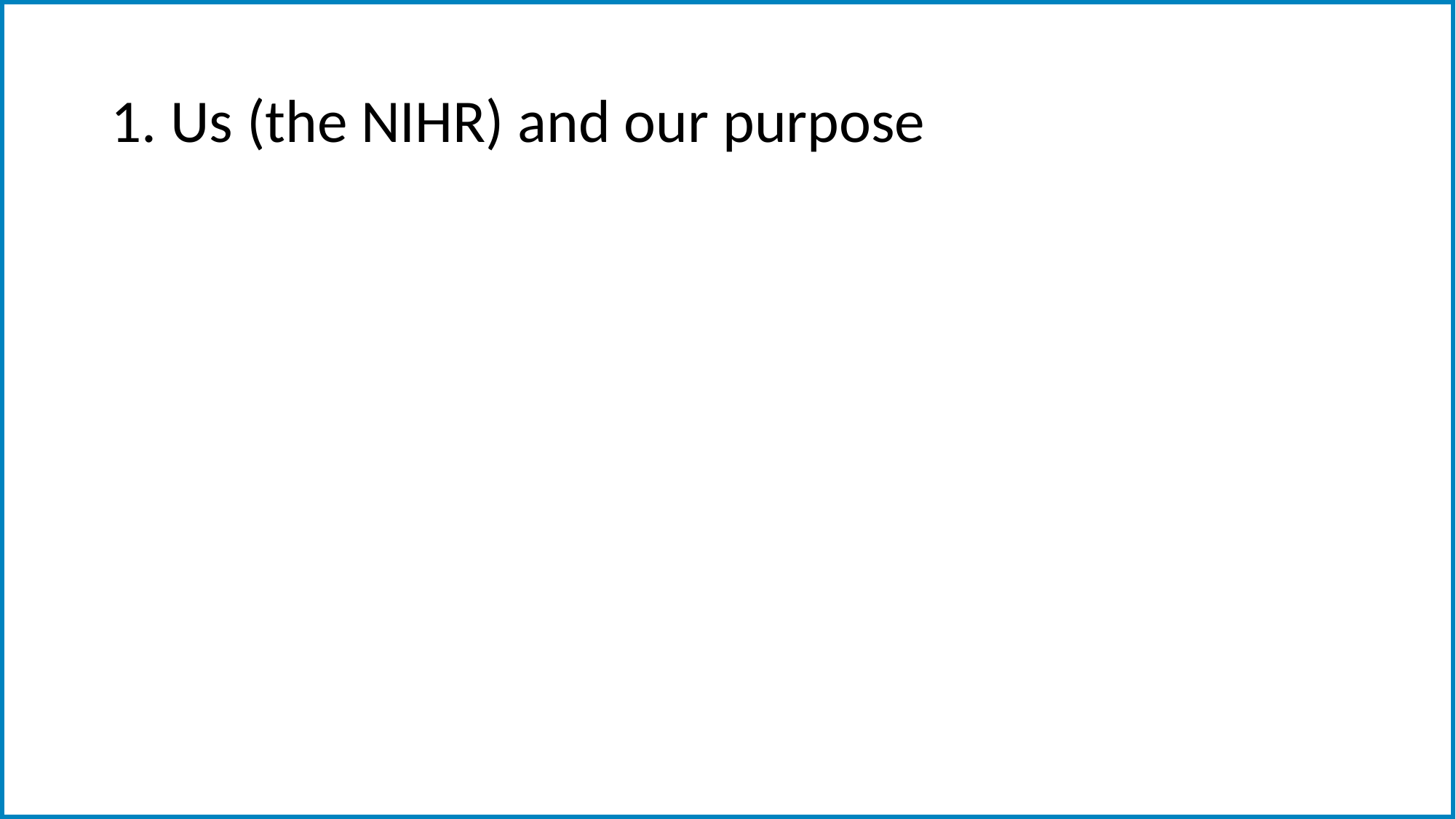

# 1. Us (the NIHR) and our purpose